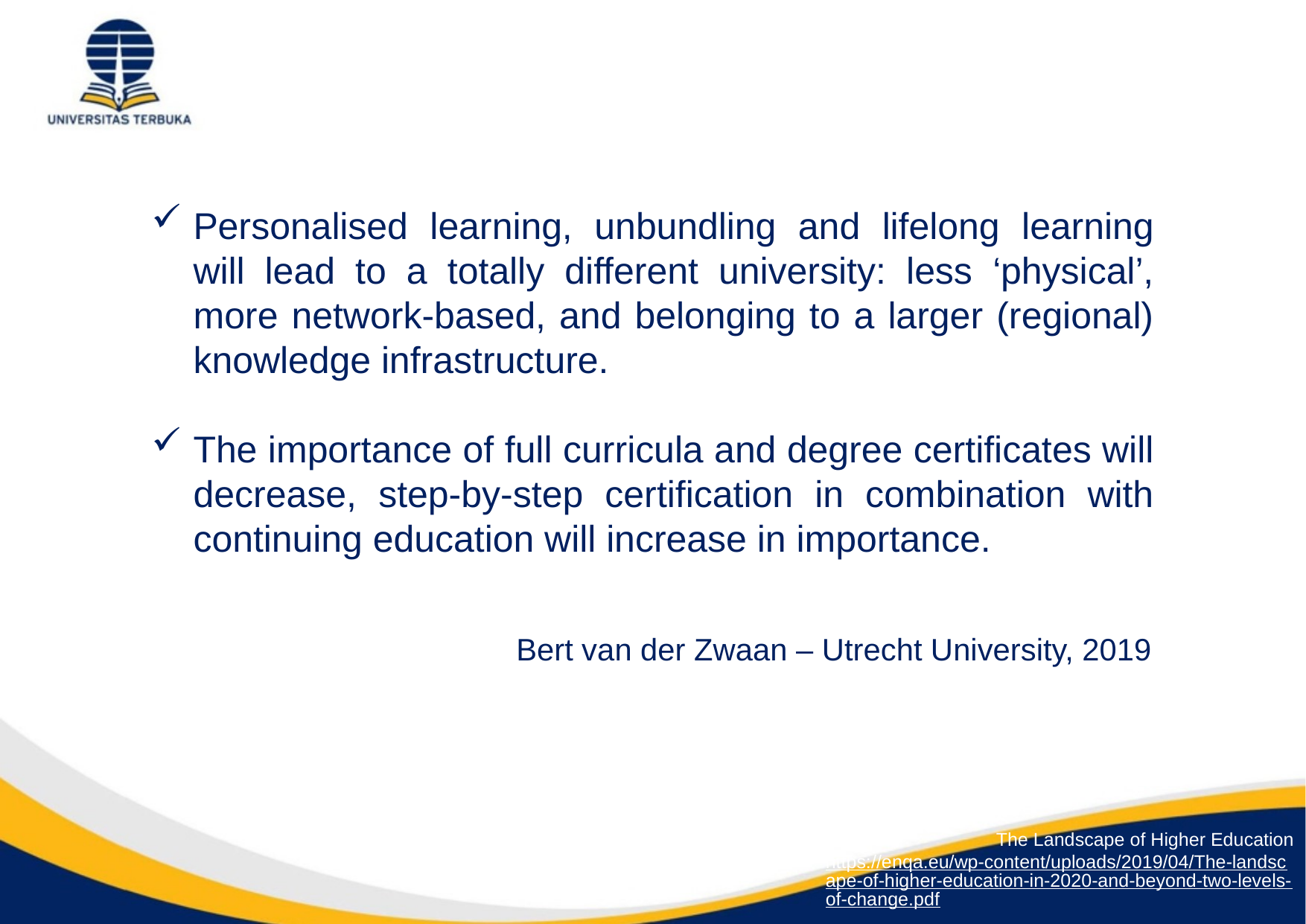

Personalised learning, unbundling and lifelong learning will lead to a totally different university: less ‘physical’, more network-based, and belonging to a larger (regional) knowledge infrastructure.

The importance of full curricula and degree certificates will decrease, step-by-step certification in combination with continuing education will increase in importance.
Bert van der Zwaan – Utrecht University, 2019
The Landscape of Higher Education
https://enqa.eu/wp-content/uploads/2019/04/The-landscape-of-higher-education-in-2020-and-beyond-two-levels-of-change.pdf